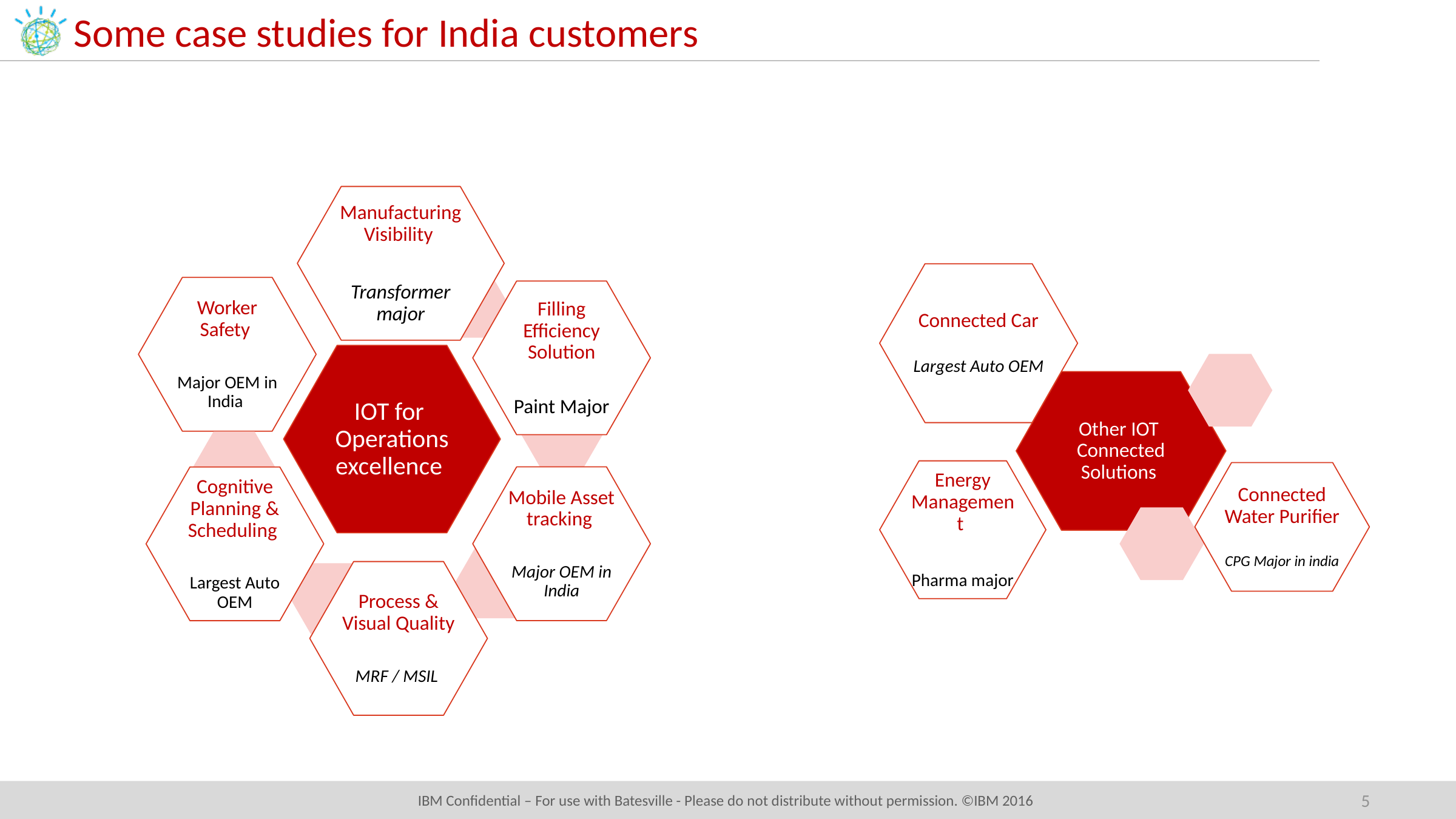

# Some case studies for India customers
IOT for  Operations excellence
Worker Safety

Major OEM in India
Filling Efficiency Solution

Paint Major
Mobile Asset tracking

Major OEM in India
Process & Visual Quality

MRF / MSIL
Cognitive Planning & Scheduling

Largest Auto OEM
Manufacturing Visibility

Transformer major
Other IOT  Connected Solutions
Connected Car

Largest Auto OEM
Connected Water Purifier

CPG Major in india
Energy Management

Pharma major
5